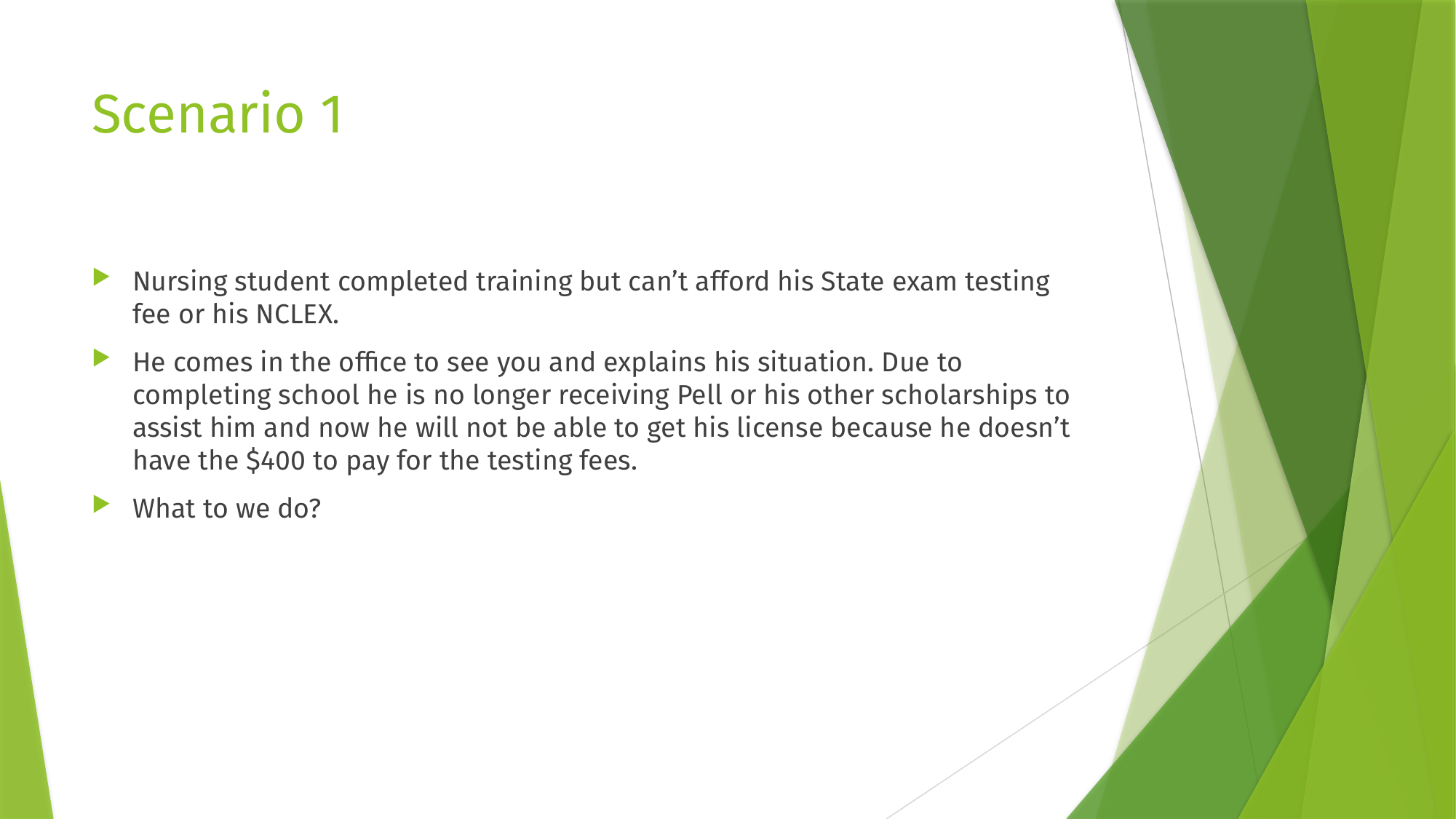

# Scenario 1
Nursing student completed training but can’t afford his State exam testing fee or his NCLEX.
He comes in the office to see you and explains his situation. Due to completing school he is no longer receiving Pell or his other scholarships to assist him and now he will not be able to get his license because he doesn’t have the $400 to pay for the testing fees.
What to we do?